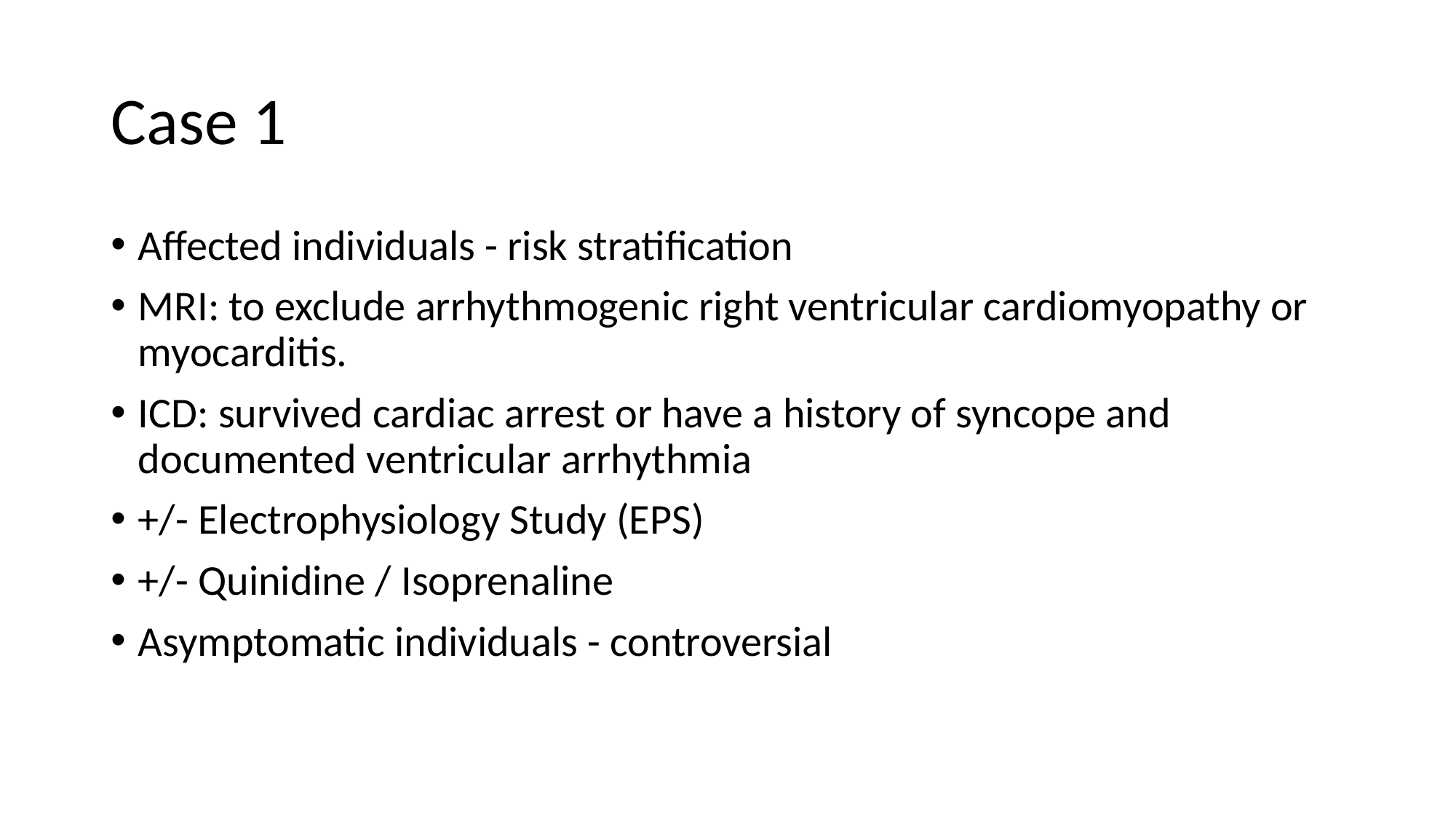

# Case 1
Affected individuals - risk stratification
MRI: to exclude arrhythmogenic right ventricular cardiomyopathy or myocarditis.
ICD: survived cardiac arrest or have a history of syncope and documented ventricular arrhythmia
+/- Electrophysiology Study (EPS)
+/- Quinidine / Isoprenaline
Asymptomatic individuals - controversial